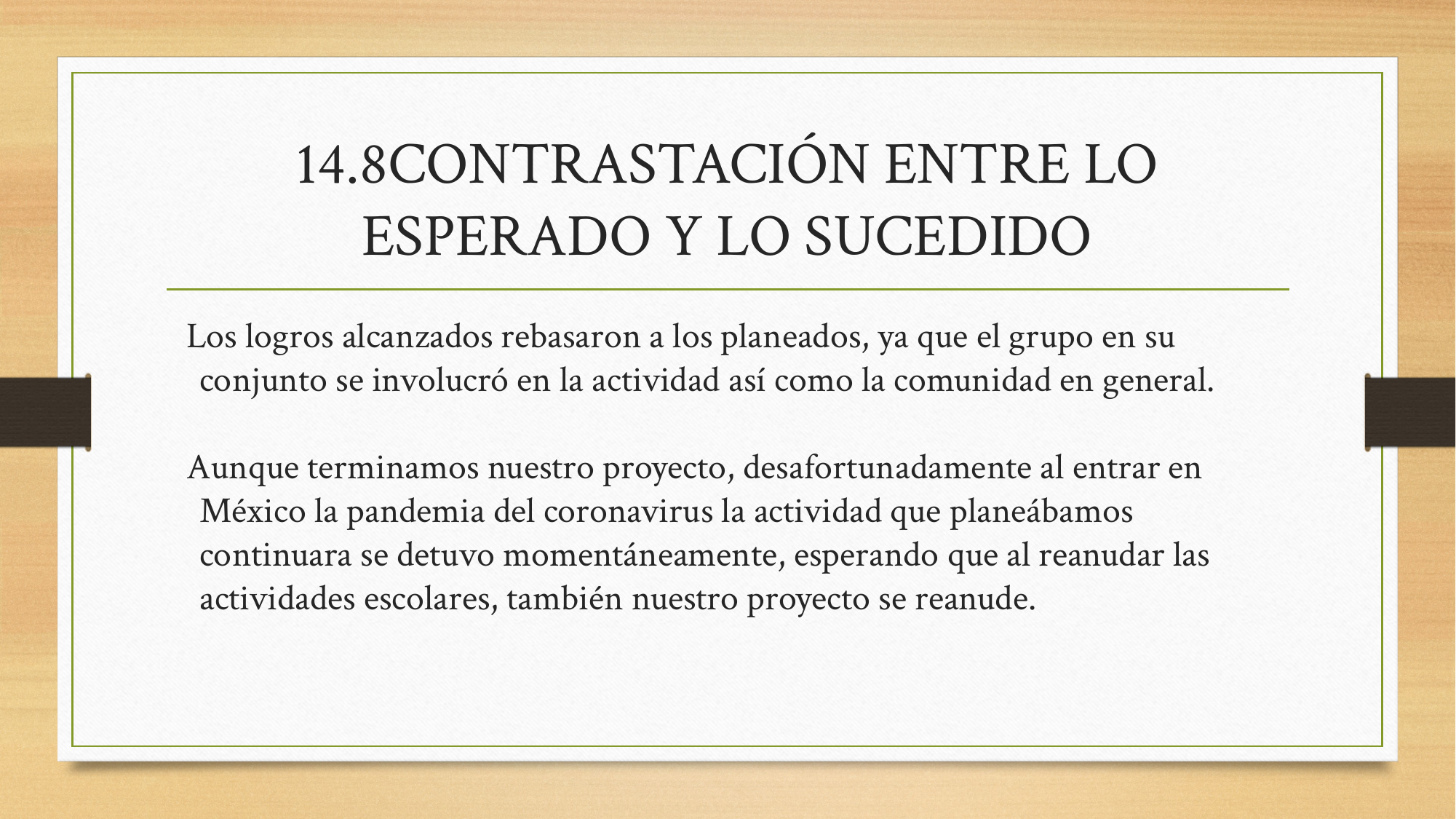

# 14.8CONTRASTACIÓN ENTRE LO ESPERADO Y LO SUCEDIDO
Los logros alcanzados rebasaron a los planeados, ya que el grupo en su conjunto se involucró en la actividad así como la comunidad en general.

Aunque terminamos nuestro proyecto, desafortunadamente al entrar en México la pandemia del coronavirus la actividad que planeábamos continuara se detuvo momentáneamente, esperando que al reanudar las actividades escolares, también nuestro proyecto se reanude.